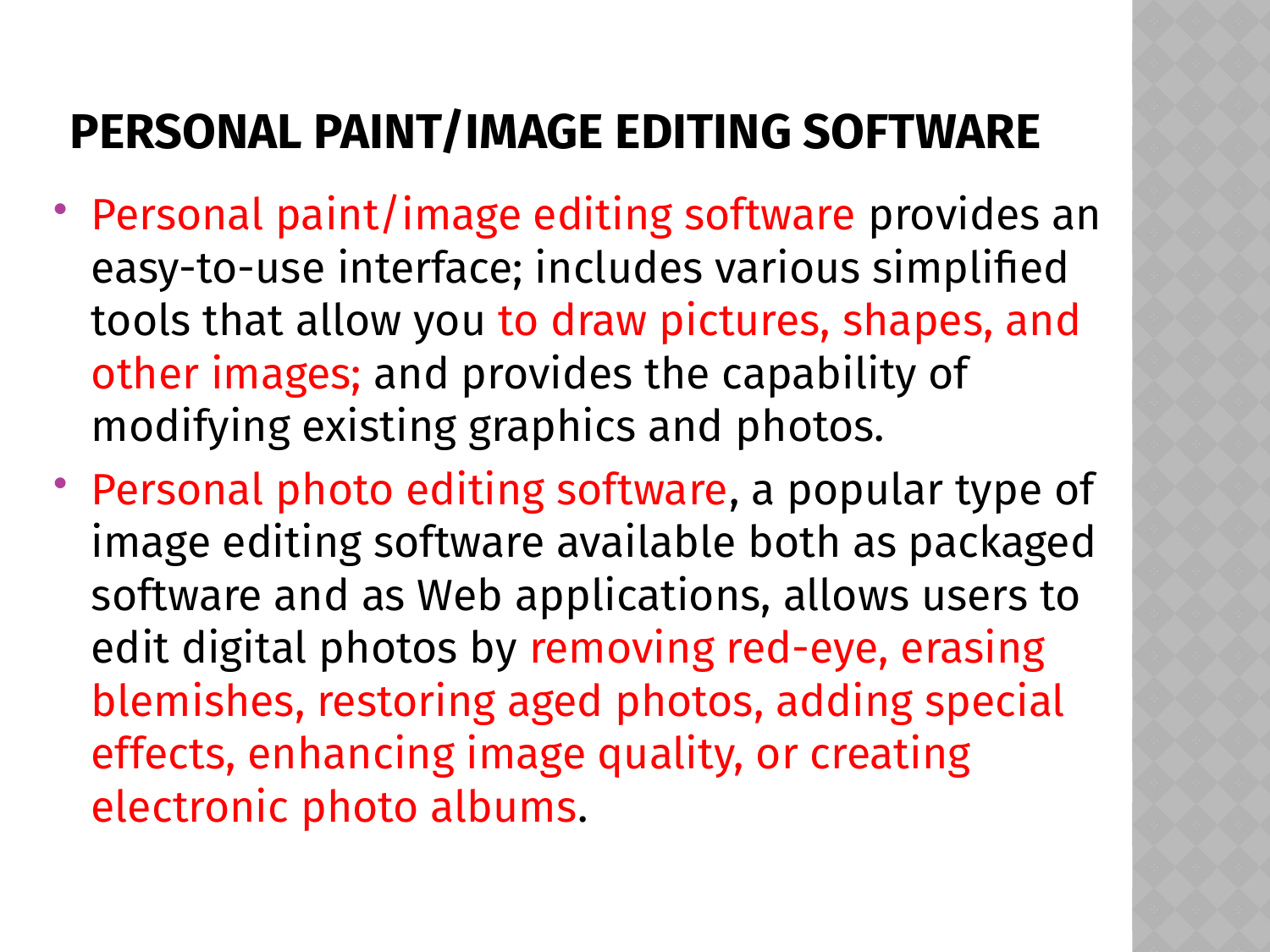

# Personal paint/image editing software
Personal paint/image editing software provides an easy-to-use interface; includes various simplified tools that allow you to draw pictures, shapes, and other images; and provides the capability of modifying existing graphics and photos.
Personal photo editing software, a popular type of image editing software available both as packaged software and as Web applications, allows users to edit digital photos by removing red-eye, erasing blemishes, restoring aged photos, adding special effects, enhancing image quality, or creating electronic photo albums.